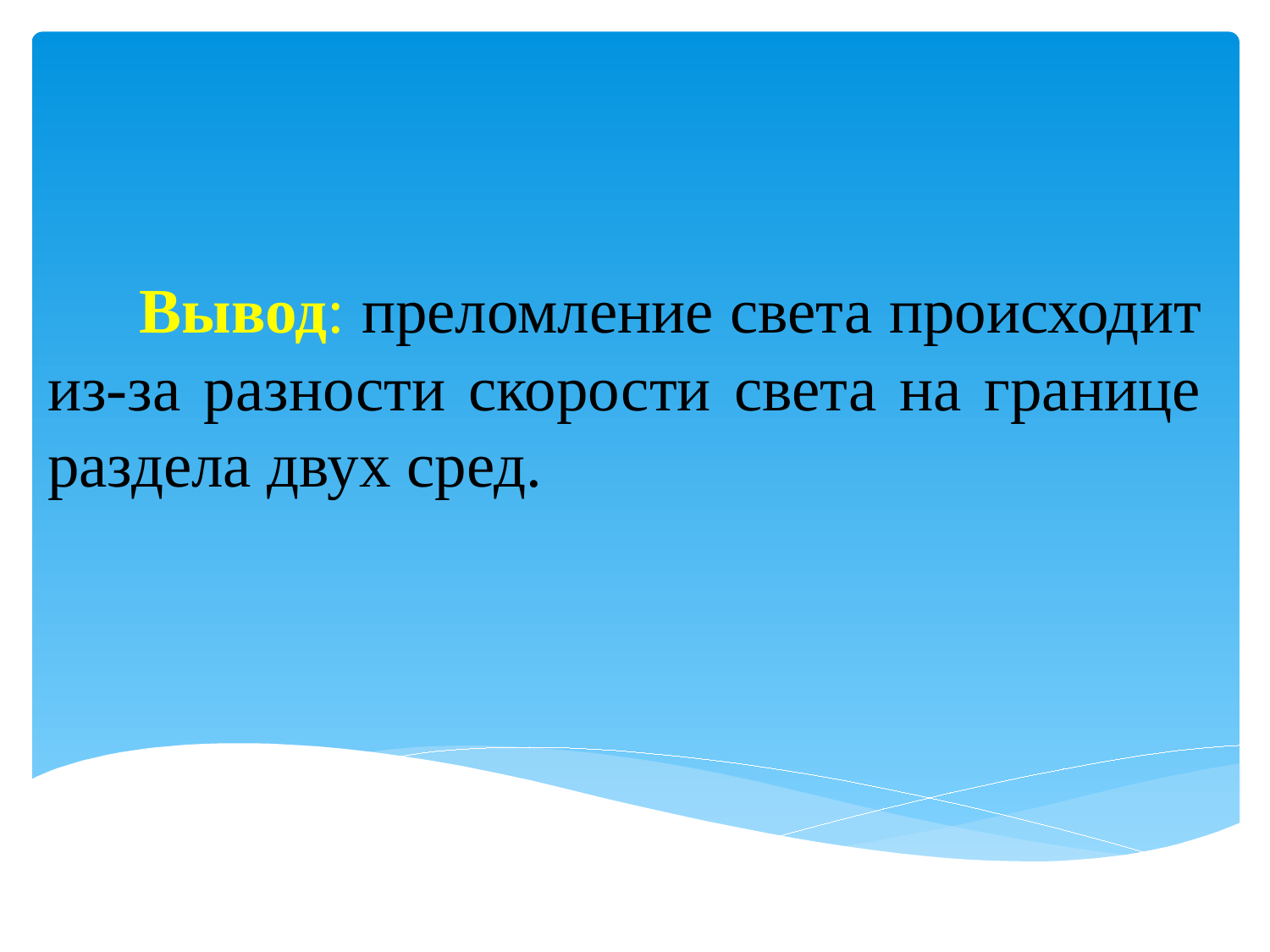

Вывод: преломление света происходит из-за разности скорости света на границе раздела двух сред.